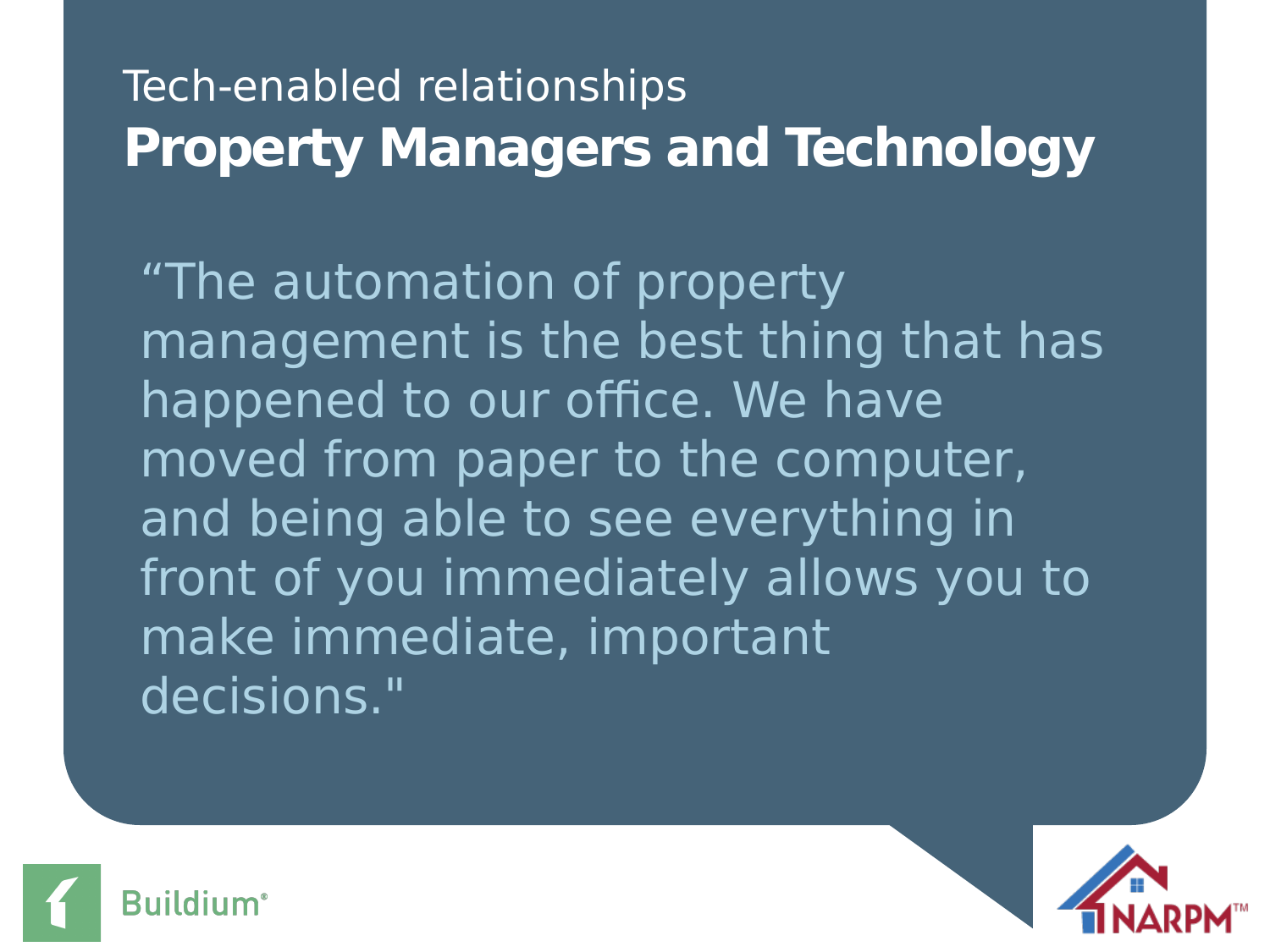

# Tech-enabled relationships
Property Managers and Technology
“The automation of property management is the best thing that has happened to our office. We have moved from paper to the computer, and being able to see everything in front of you immediately allows you to make immediate, important decisions."